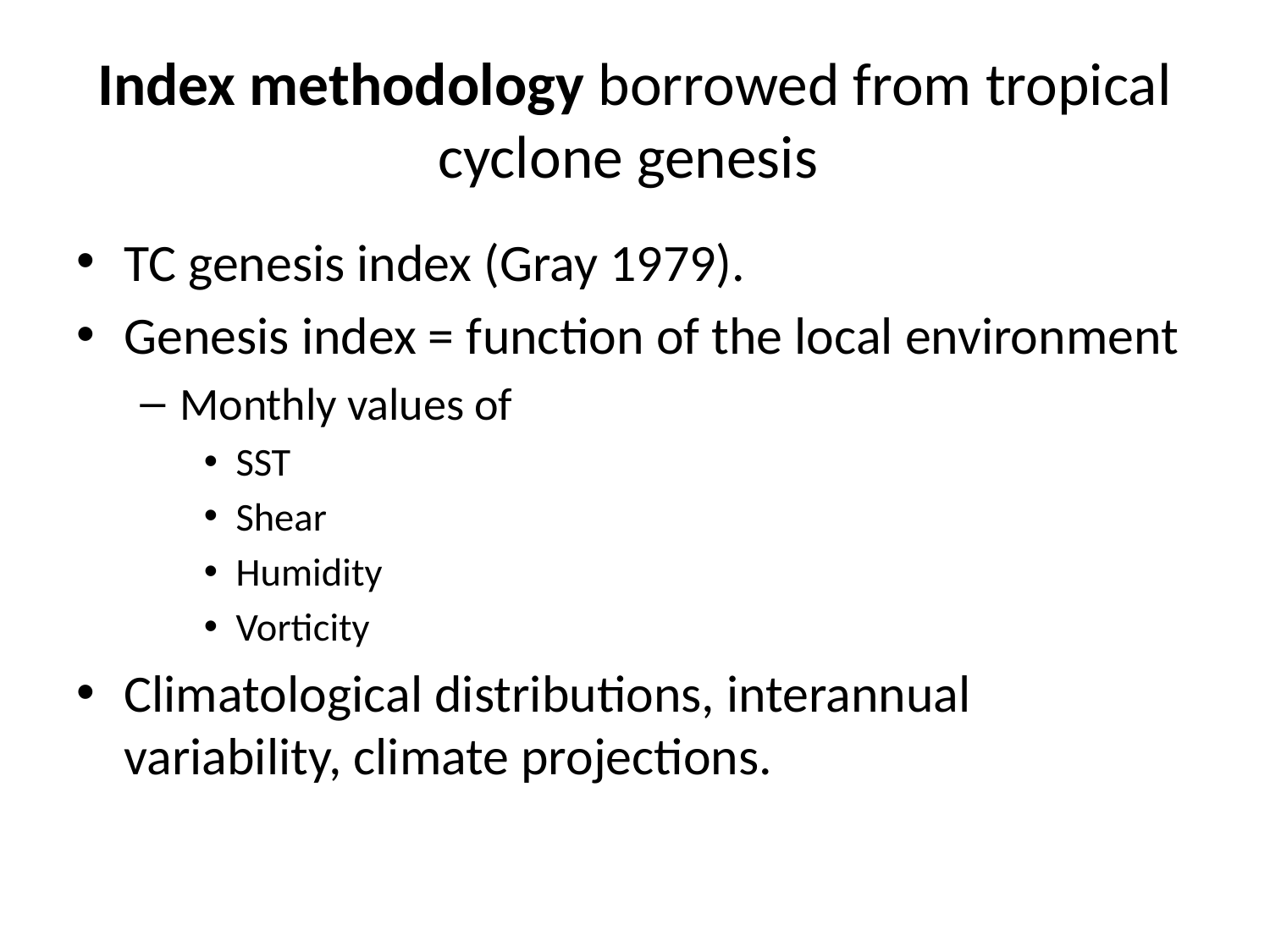

# Index methodology borrowed from tropical cyclone genesis
TC genesis index (Gray 1979).
Genesis index = function of the local environment
Monthly values of
SST
Shear
Humidity
Vorticity
Climatological distributions, interannual variability, climate projections.